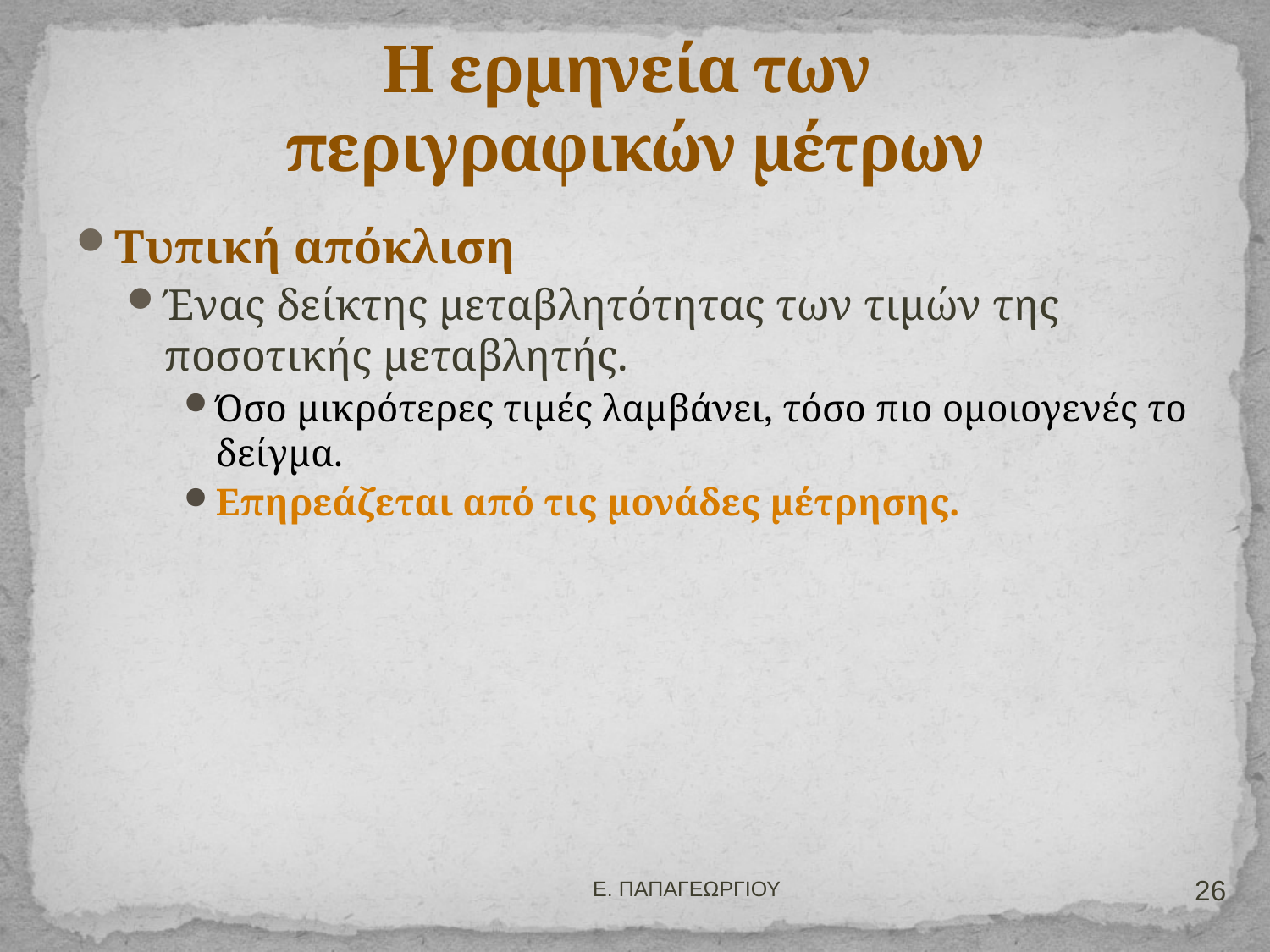

# Η ερμηνεία των περιγραφικών μέτρων
Τυπική απόκλιση
Ένας δείκτης μεταβλητότητας των τιμών της ποσοτικής μεταβλητής.
Όσο μικρότερες τιμές λαμβάνει, τόσο πιο ομοιογενές το δείγμα.
Επηρεάζεται από τις μονάδες μέτρησης.
26
Ε. ΠΑΠΑΓΕΩΡΓΙΟΥ